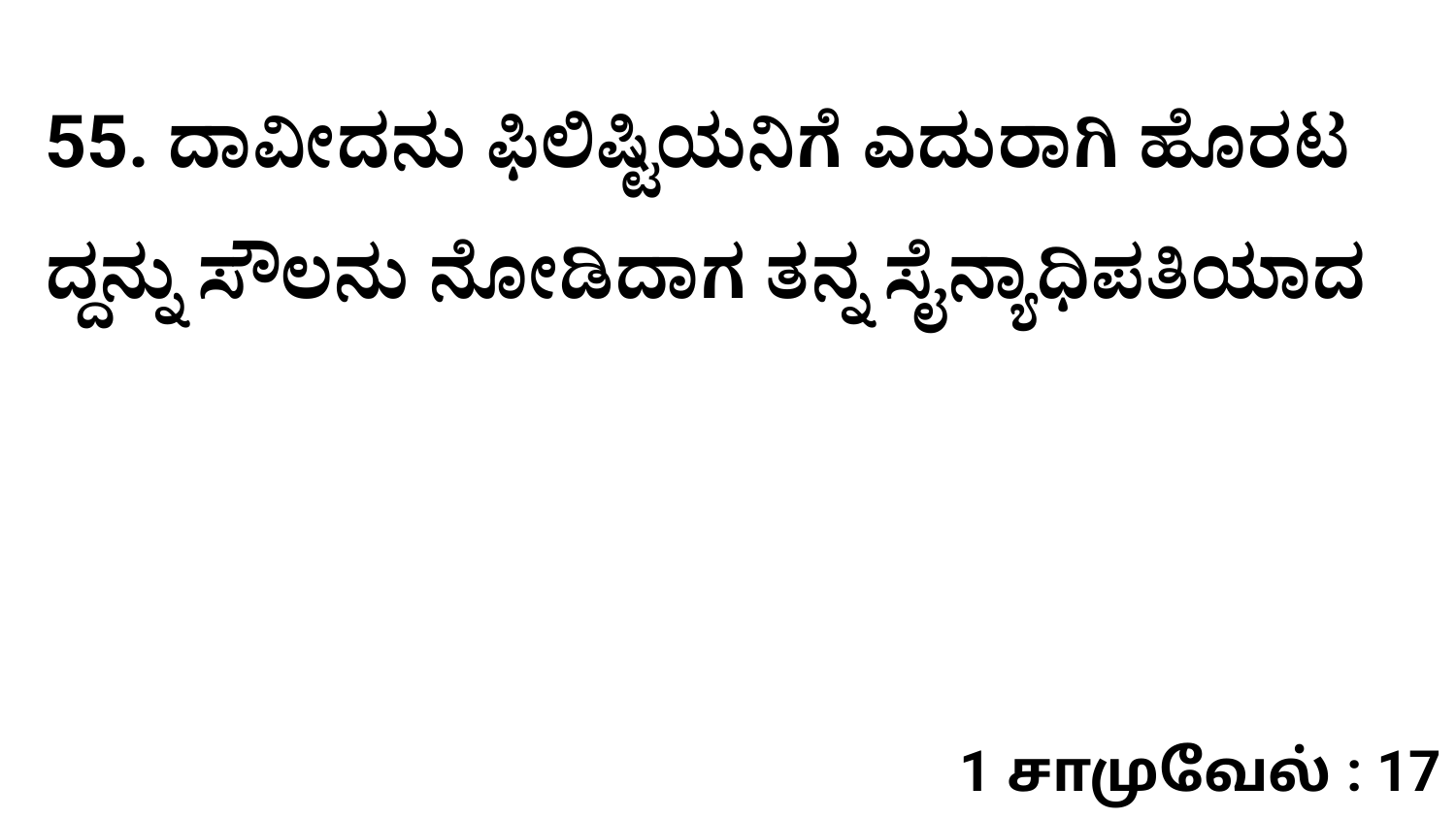

55. ದಾವೀದನು ಫಿಲಿಷ್ಟಿಯನಿಗೆ ಎದುರಾಗಿ ಹೊರಟ ದ್ದನ್ನು ಸೌಲನು ನೋಡಿದಾಗ ತನ್ನ ಸೈನ್ಯಾಧಿಪತಿಯಾದ
1 சாமுவேல் : 17